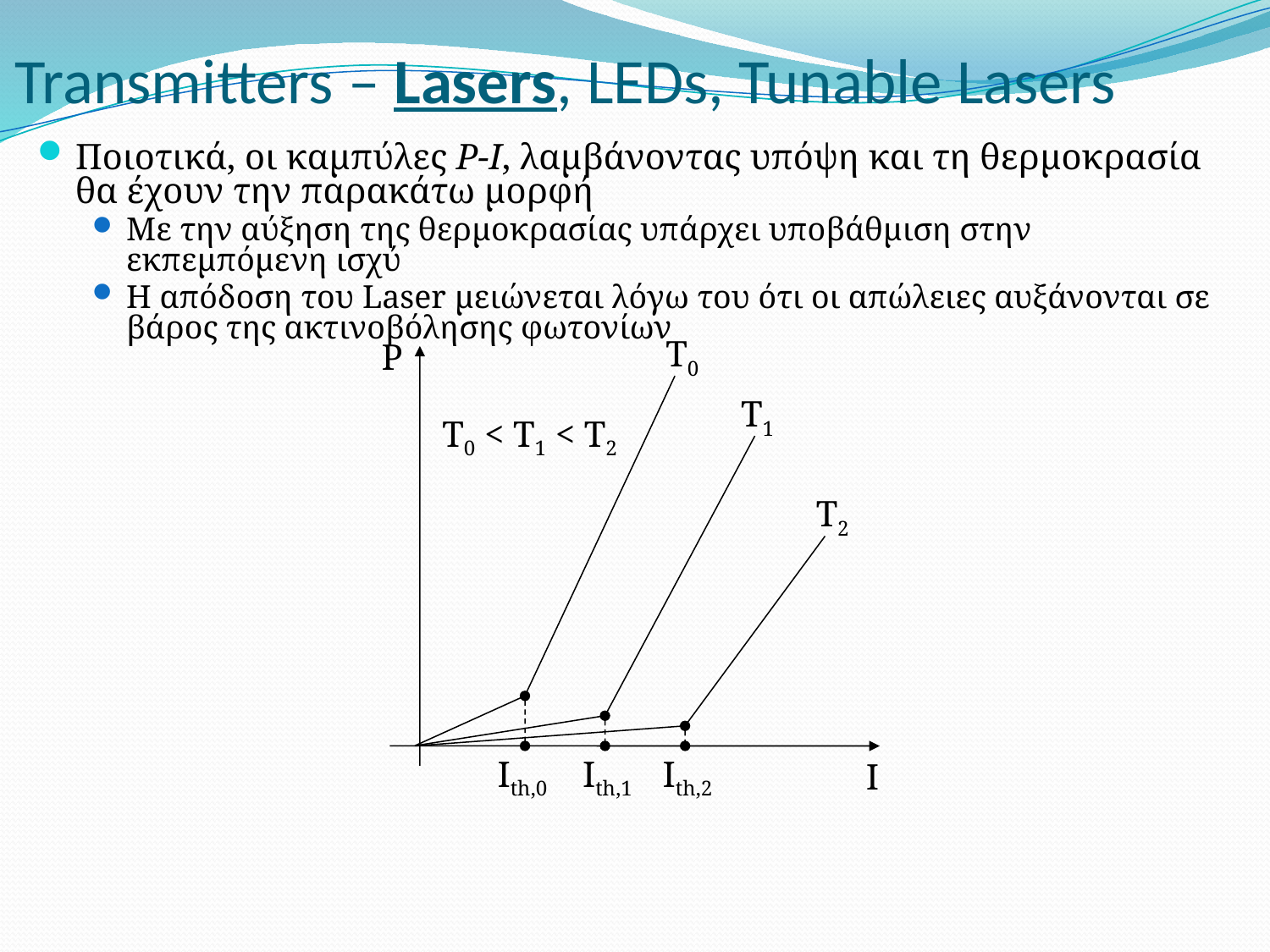

# Transmitters – Lasers, LEDs, Tunable Lasers
Ποιοτικά, οι καμπύλες P-I, λαμβάνοντας υπόψη και τη θερμοκρασία θα έχουν την παρακάτω μορφή
Με την αύξηση της θερμοκρασίας υπάρχει υποβάθμιση στην εκπεμπόμενη ισχύ
Η απόδοση του Laser μειώνεται λόγω του ότι οι απώλειες αυξάνονται σε βάρος της ακτινοβόλησης φωτονίων
P
Τ0

Τ1
Τ0 < Τ1 < Τ2

Τ2

Ith,0
Ith,1
Ith,2
Ι